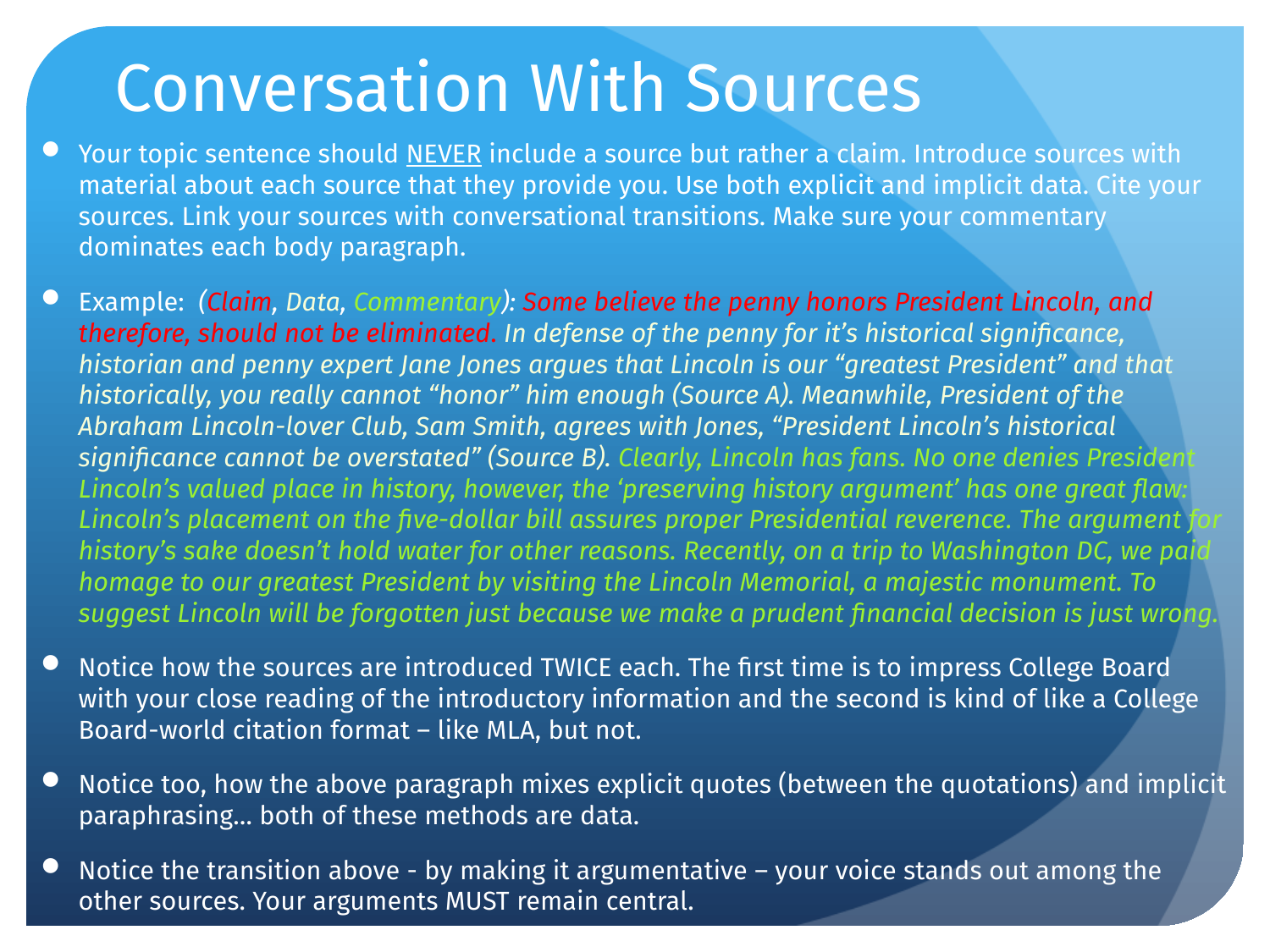

# Conversation With Sources
Your topic sentence should NEVER include a source but rather a claim. Introduce sources with material about each source that they provide you. Use both explicit and implicit data. Cite your sources. Link your sources with conversational transitions. Make sure your commentary dominates each body paragraph.
Example:  (Claim, Data, Commentary): Some believe the penny honors President Lincoln, and therefore, should not be eliminated. In defense of the penny for it’s historical significance, historian and penny expert Jane Jones argues that Lincoln is our “greatest President” and that historically, you really cannot “honor” him enough (Source A). Meanwhile, President of the Abraham Lincoln-lover Club, Sam Smith, agrees with Jones, “President Lincoln’s historical significance cannot be overstated” (Source B). Clearly, Lincoln has fans. No one denies President Lincoln’s valued place in history, however, the ‘preserving history argument’ has one great flaw: Lincoln’s placement on the five-dollar bill assures proper Presidential reverence. The argument for history’s sake doesn’t hold water for other reasons. Recently, on a trip to Washington DC, we paid homage to our greatest President by visiting the Lincoln Memorial, a majestic monument. To suggest Lincoln will be forgotten just because we make a prudent financial decision is just wrong.
Notice how the sources are introduced TWICE each. The first time is to impress College Board with your close reading of the introductory information and the second is kind of like a College Board-world citation format – like MLA, but not.
Notice too, how the above paragraph mixes explicit quotes (between the quotations) and implicit paraphrasing… both of these methods are data.
Notice the transition above - by making it argumentative – your voice stands out among the other sources. Your arguments MUST remain central.